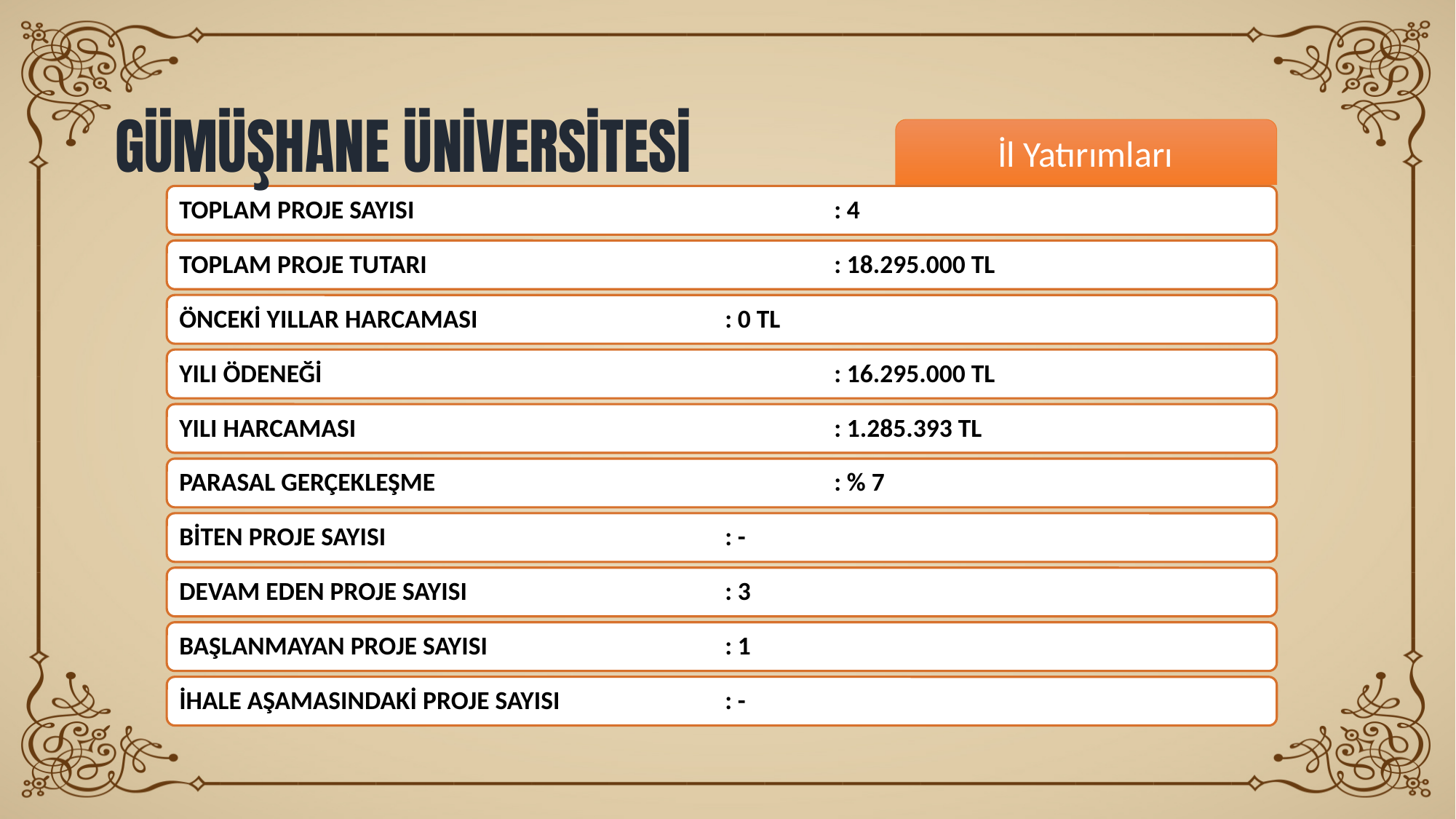

GÜMÜŞHANE ÜNİVERSİTESİ

İl Yatırımları
TOPLAM PROJE SAYISI				: 4
TOPLAM PROJE TUTARI				: 18.295.000 TL
ÖNCEKİ YILLAR HARCAMASI			: 0 TL
YILI ÖDENEĞİ					: 16.295.000 TL
YILI HARCAMASI					: 1.285.393 TL
PARASAL GERÇEKLEŞME				: % 7
BİTEN PROJE SAYISI				: -
DEVAM EDEN PROJE SAYISI			: 3
BAŞLANMAYAN PROJE SAYISI			: 1
İHALE AŞAMASINDAKİ PROJE SAYISI		: -